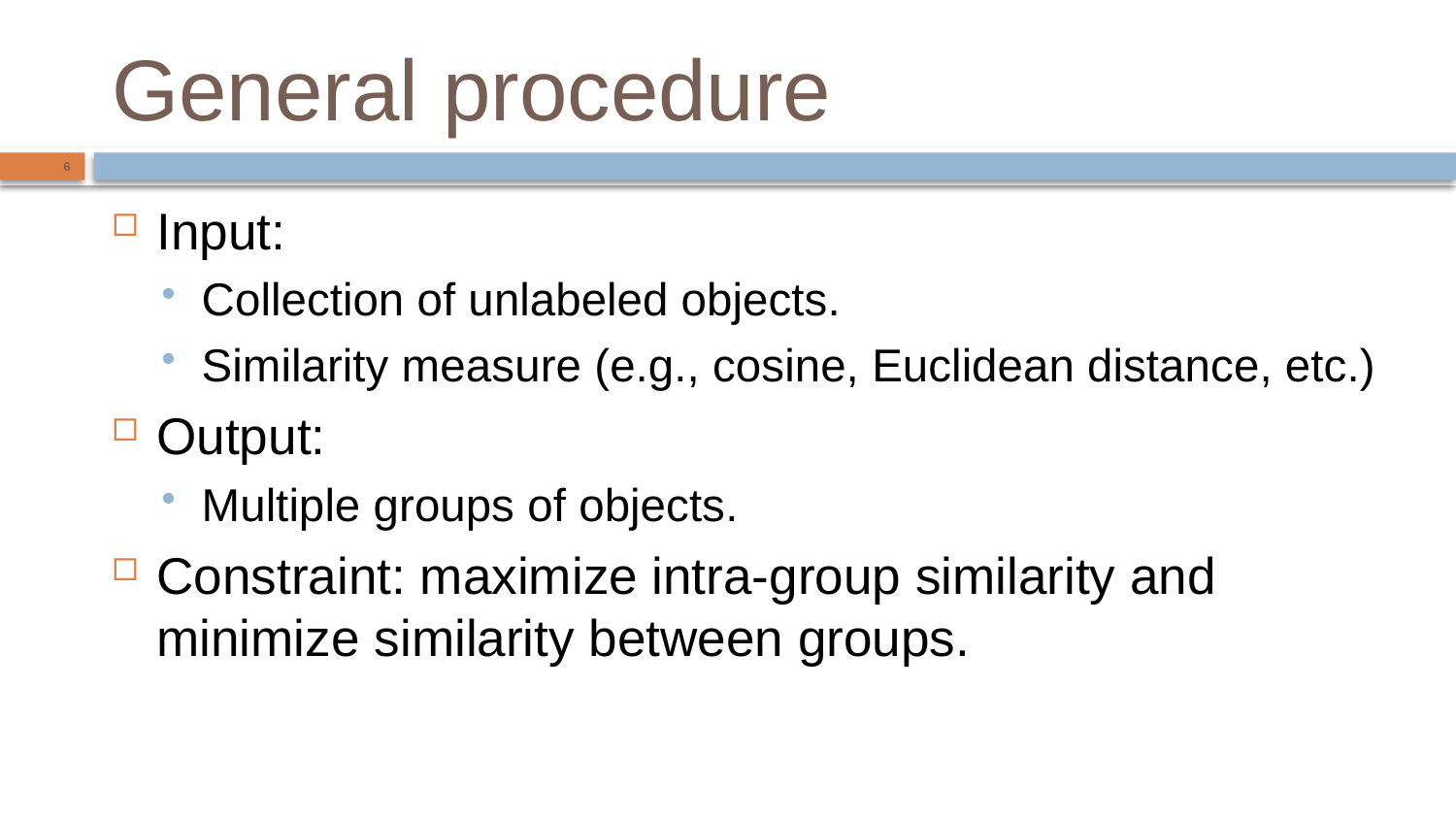

# General procedure
6
Input:
Collection of unlabeled objects.
Similarity measure (e.g., cosine, Euclidean distance, etc.)
Output:
Multiple groups of objects.
Constraint: maximize intra-group similarity and minimize similarity between groups.